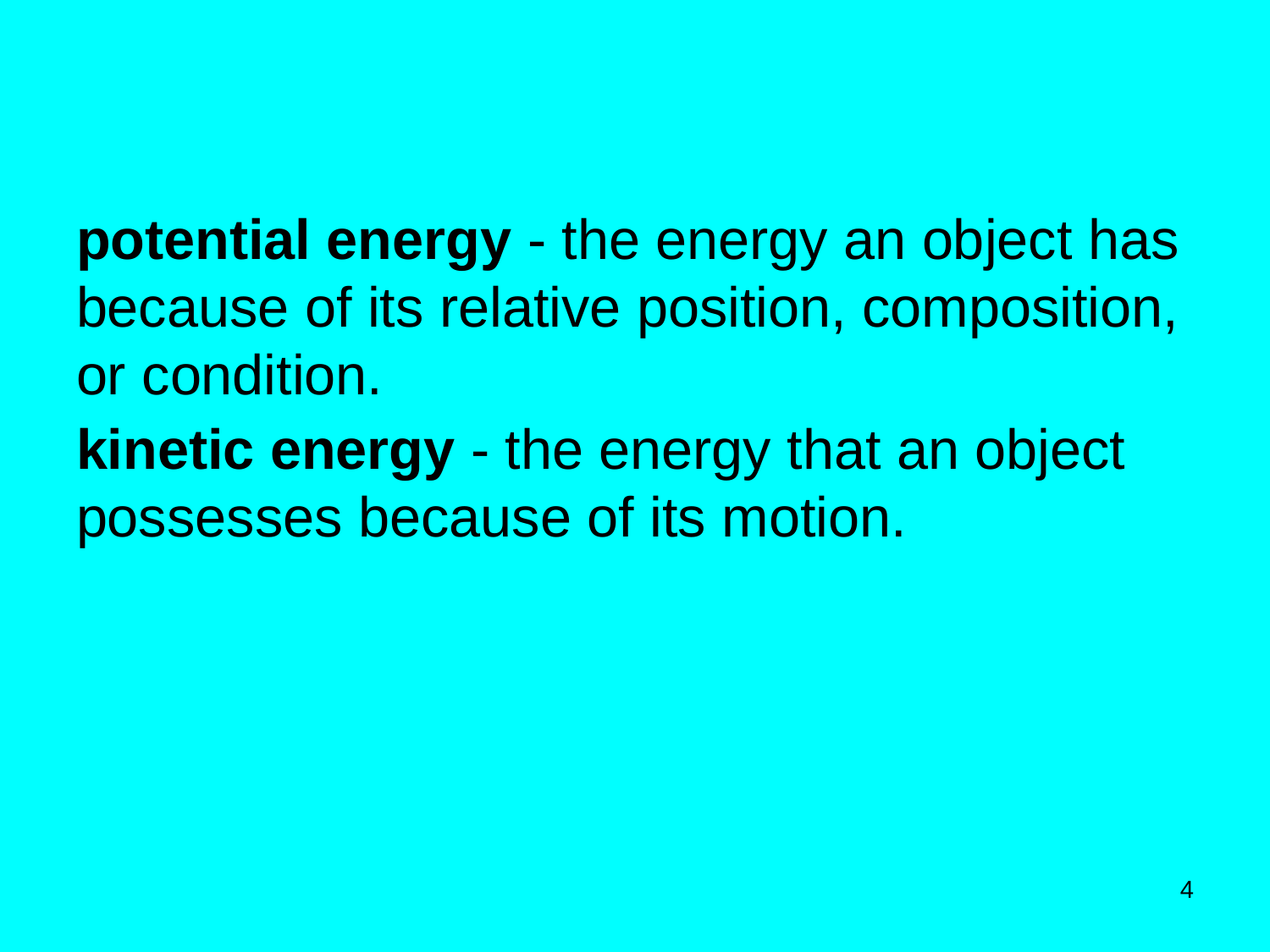

#
potential energy - the energy an object has because of its relative position, composition, or condition.
kinetic energy - the energy that an object possesses because of its motion.
4